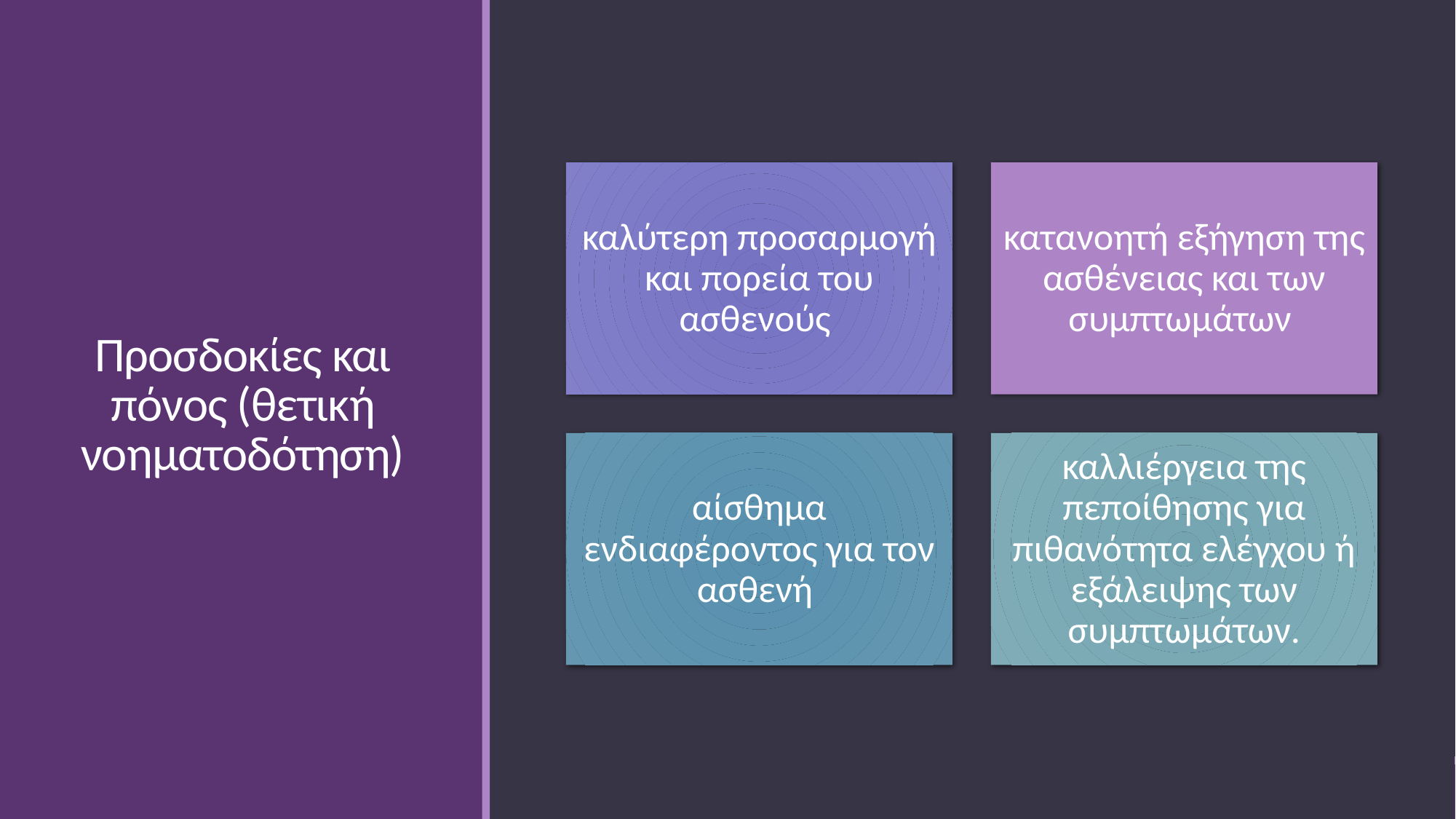

# Προσδοκίες και πόνος (θετική νοηματοδότηση)
καλύτερη προσαρμογή και πορεία του ασθενούς
κατανοητή εξήγηση της ασθένειας και των συμπτωμάτων
αίσθημα ενδιαφέροντος για τον ασθενή
καλλιέργεια της πεποίθησης για πιθανότητα ελέγχου ή εξάλειψης των συμπτωμάτων.